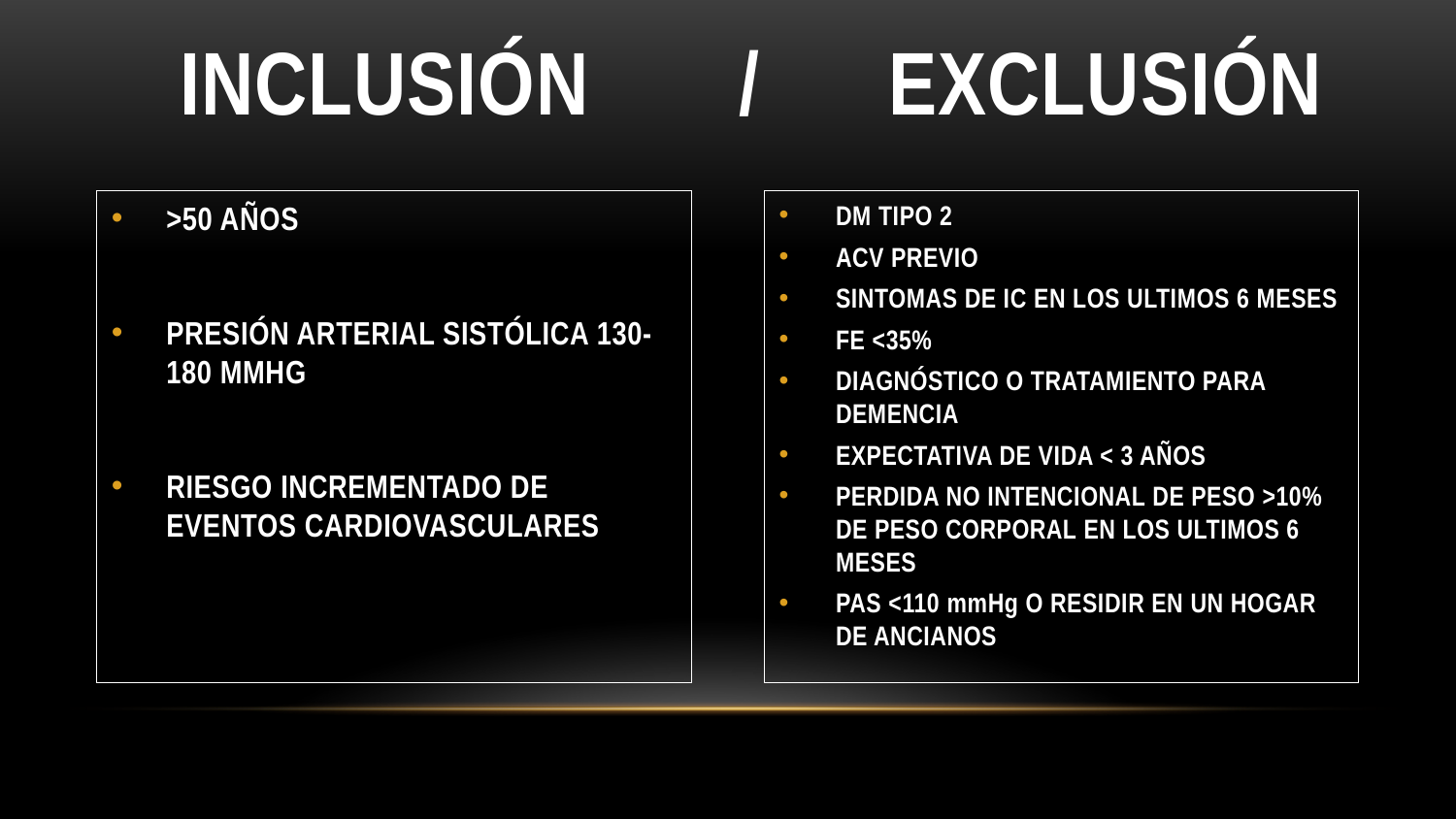

Inclusión       /      exclusión
>50 AÑOS

PRESIÓN ARTERIAL SISTÓLICA 130-180 MMHG

RIESGO INCREMENTADO DE EVENTOS CARDIOVASCULARES

DM TIPO 2
ACV PREVIO
SINTOMAS DE IC EN LOS ULTIMOS 6 MESES
FE <35%
DIAGNÓSTICO O TRATAMIENTO PARA DEMENCIA
EXPECTATIVA DE VIDA < 3 AÑOS
PERDIDA NO INTENCIONAL DE PESO >10% DE PESO CORPORAL EN LOS ULTIMOS 6 MESES
PAS <110 mmHg O RESIDIR EN UN HOGAR DE ANCIANOS